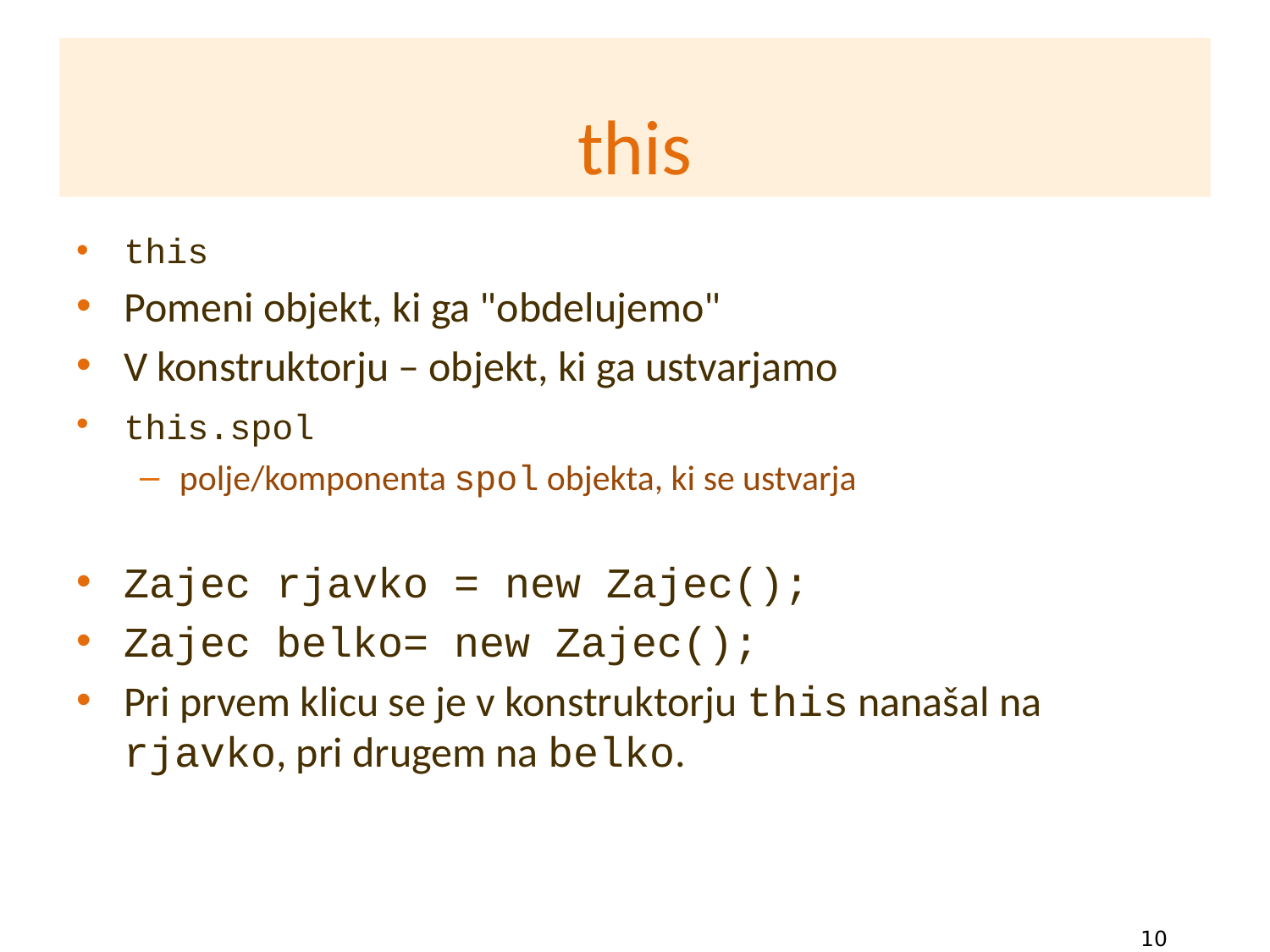

this
this
Pomeni objekt, ki ga "obdelujemo"
V konstruktorju – objekt, ki ga ustvarjamo
this.spol
polje/komponenta spol objekta, ki se ustvarja

Zajec rjavko = new Zajec();
Zajec belko= new Zajec();
Pri prvem klicu se je v konstruktorju this nanašal na rjavko, pri drugem na belko.

10